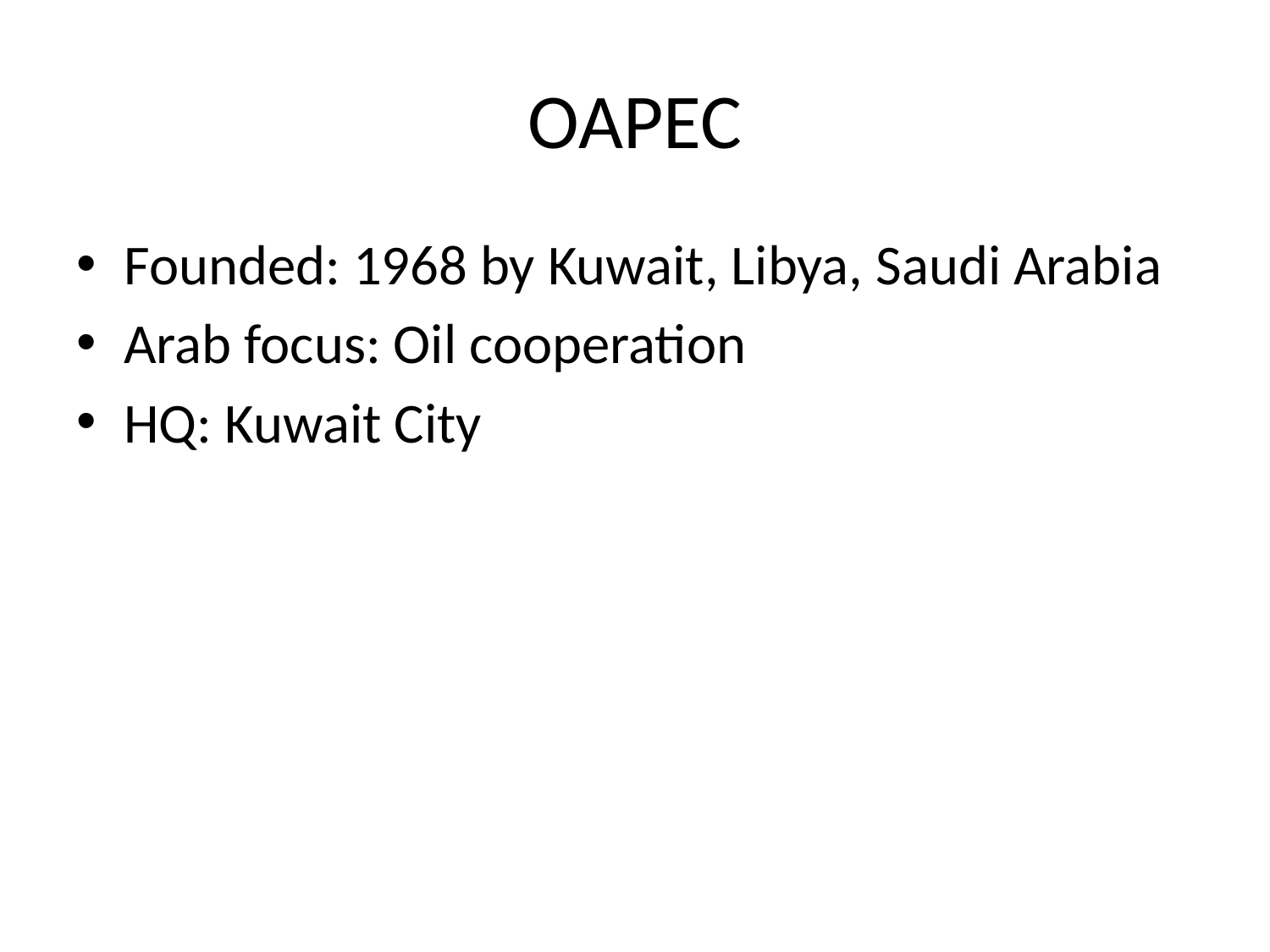

# OAPEC
Founded: 1968 by Kuwait, Libya, Saudi Arabia
Arab focus: Oil cooperation
HQ: Kuwait City